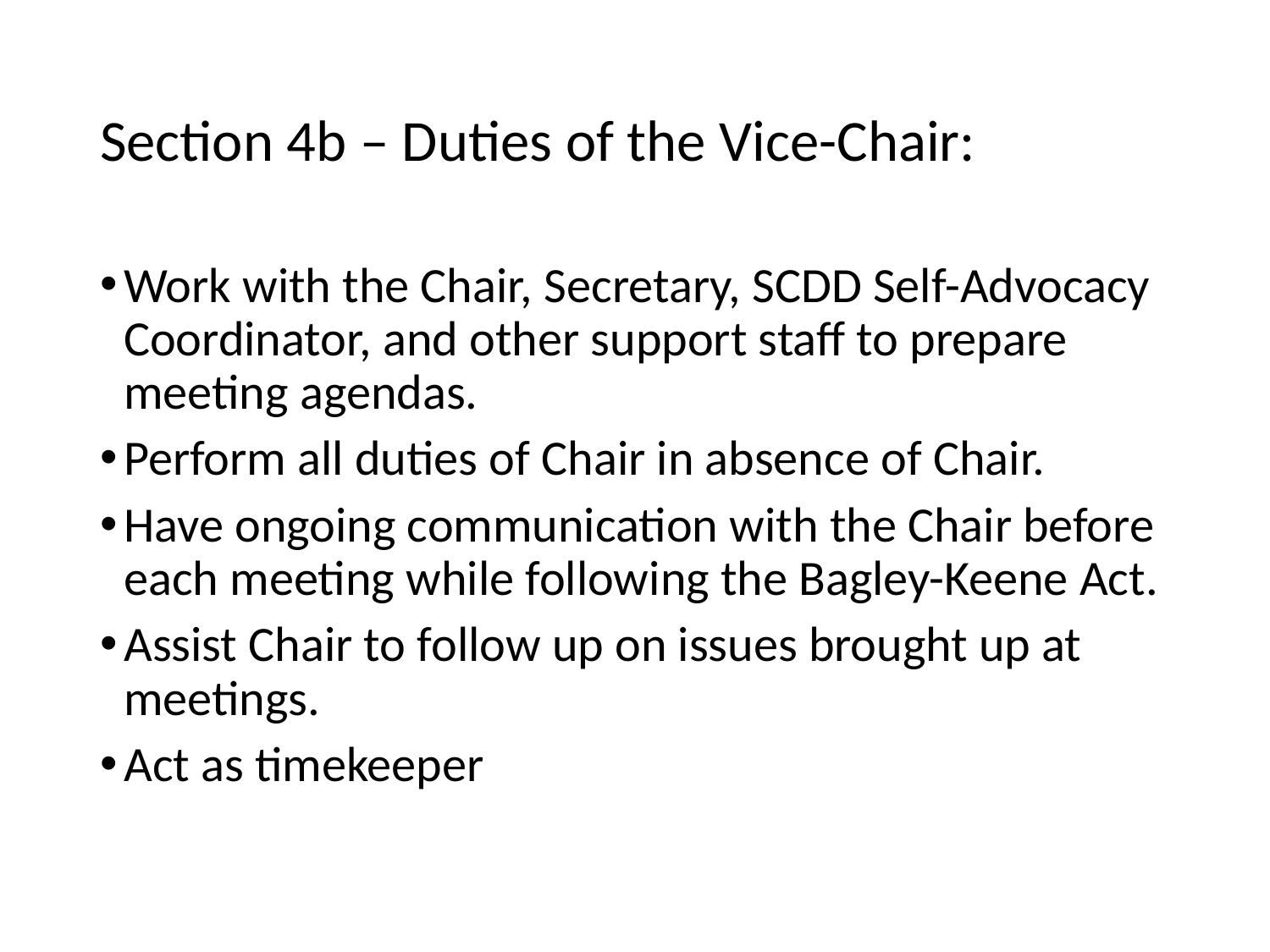

# Section 4b – Duties of the Vice-Chair:
Work with the Chair, Secretary, SCDD Self-Advocacy Coordinator, and other support staff to prepare meeting agendas.
Perform all duties of Chair in absence of Chair.
Have ongoing communication with the Chair before each meeting while following the Bagley-Keene Act.
Assist Chair to follow up on issues brought up at meetings.
Act as timekeeper